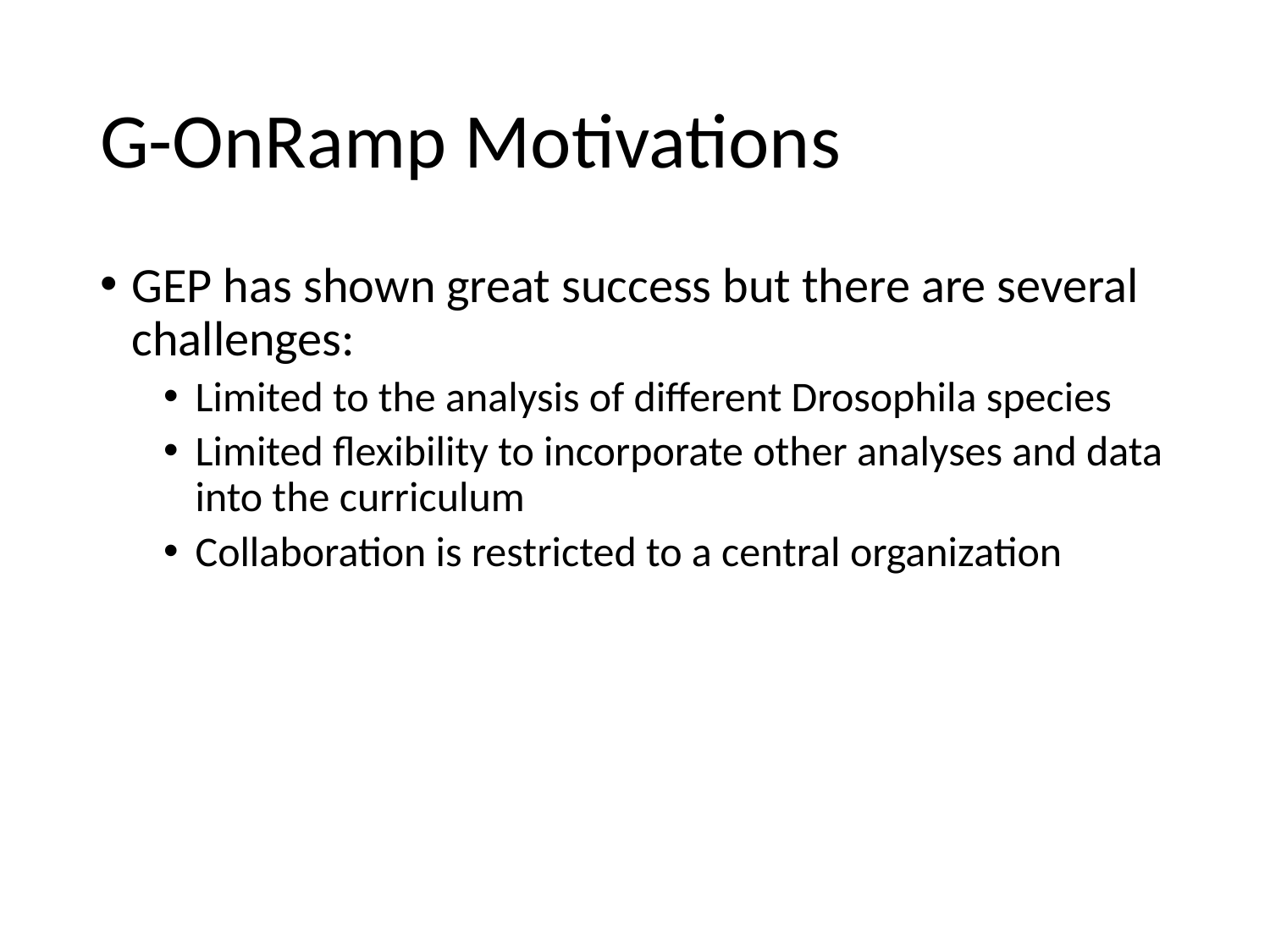

# G-OnRamp Motivations
GEP has shown great success but there are several challenges:
Limited to the analysis of different Drosophila species
Limited flexibility to incorporate other analyses and data into the curriculum
Collaboration is restricted to a central organization